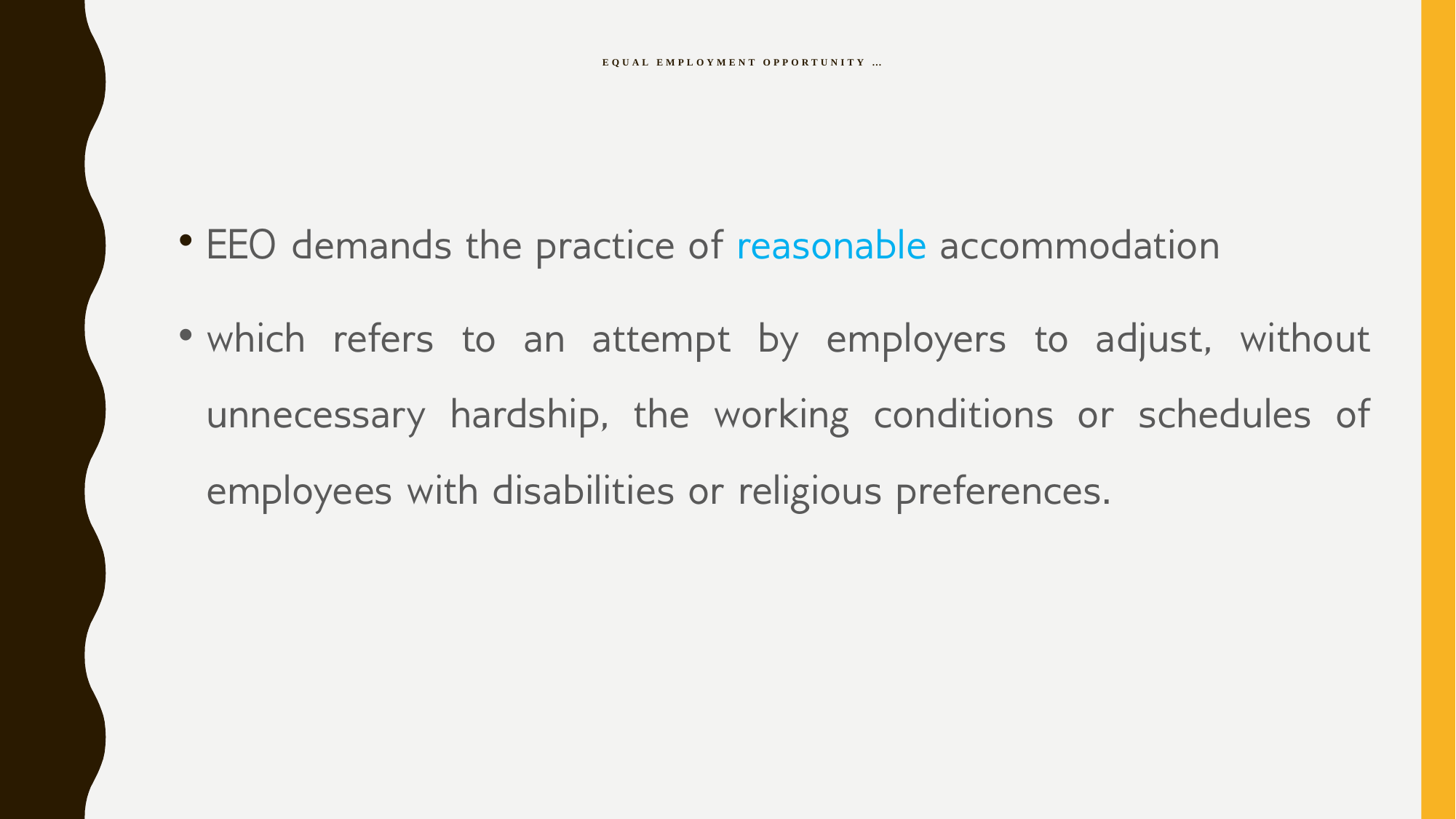

# Equal employment opportunity …
EEO demands the practice of reasonable accommodation
which refers to an attempt by employers to adjust, without unnecessary hardship, the working conditions or schedules of employees with disabilities or religious preferences.